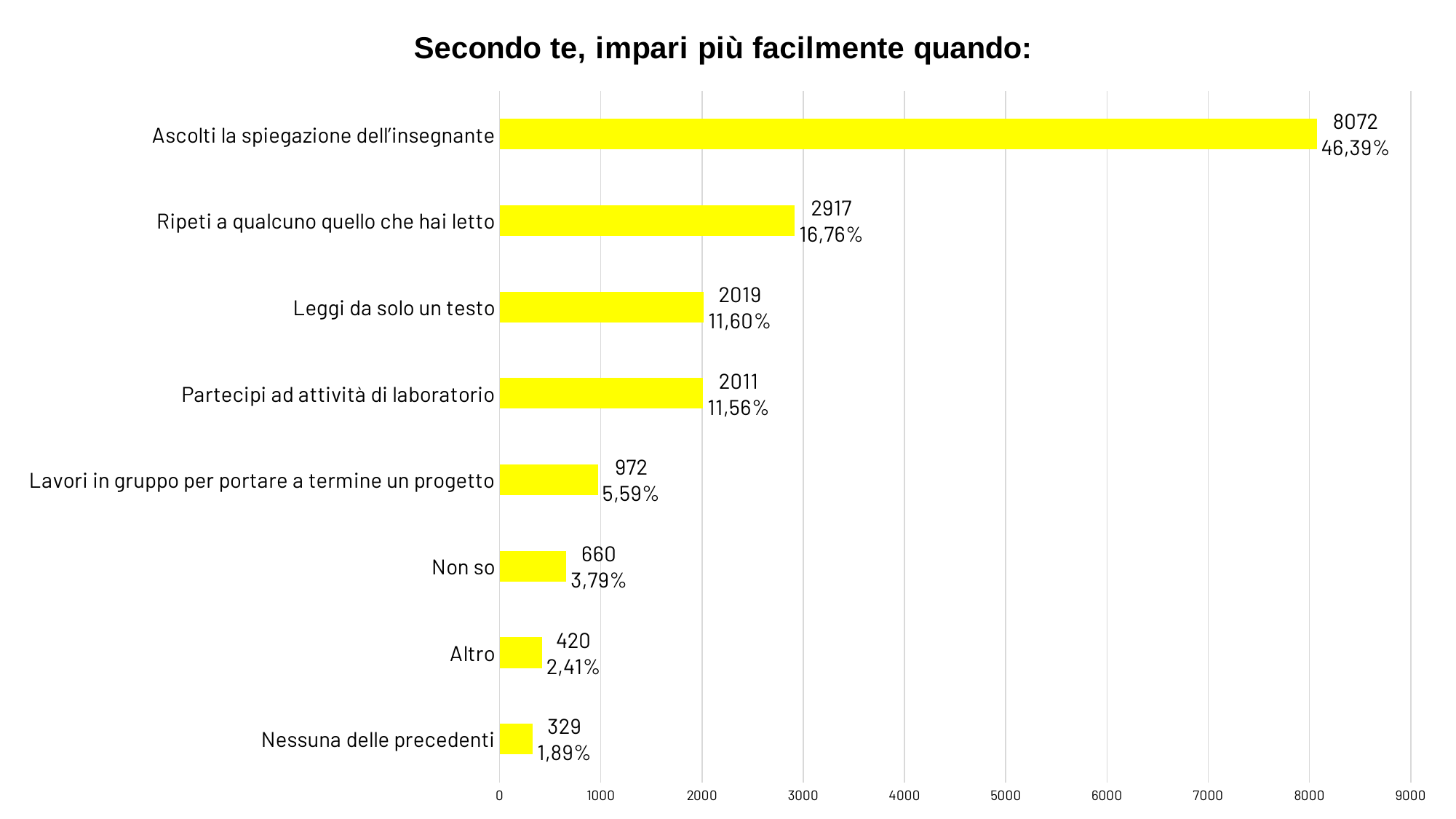

### Chart: Secondo te, impari più facilmente quando:

| Category |  |
|---|---|
| Nessuna delle precedenti | 329.0 |
| Altro | 420.0 |
| Non so | 660.0 |
| Lavori in gruppo per portare a termine un progetto | 972.0 |
| Partecipi ad attività di laboratorio | 2011.0 |
| Leggi da solo un testo | 2019.0 |
| Ripeti a qualcuno quello che hai letto | 2917.0 |
| Ascolti la spiegazione dell’insegnante | 8072.0 |